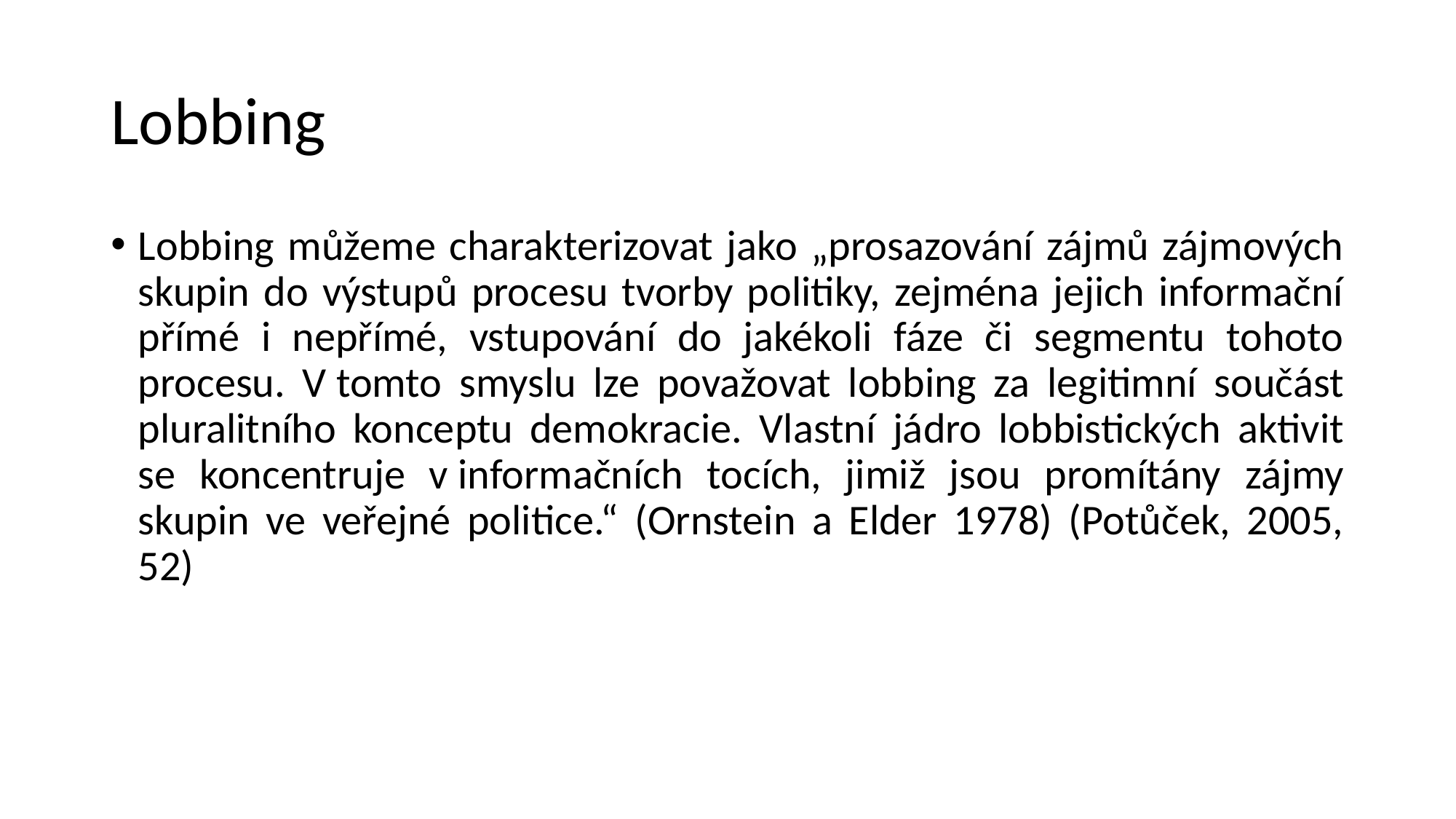

# Lobbing
Lobbing můžeme charakterizovat jako „prosazování zájmů zájmových skupin do výstupů procesu tvorby politiky, zejména jejich informační přímé i nepřímé, vstupování do jakékoli fáze či segmentu tohoto procesu. V tomto smyslu lze považovat lobbing za legitimní součást pluralitního konceptu demokracie. Vlastní jádro lobbistických aktivit se koncentruje v informačních tocích, jimiž jsou promítány zájmy skupin ve veřejné politice.“ (Ornstein a Elder 1978) (Potůček, 2005, 52)